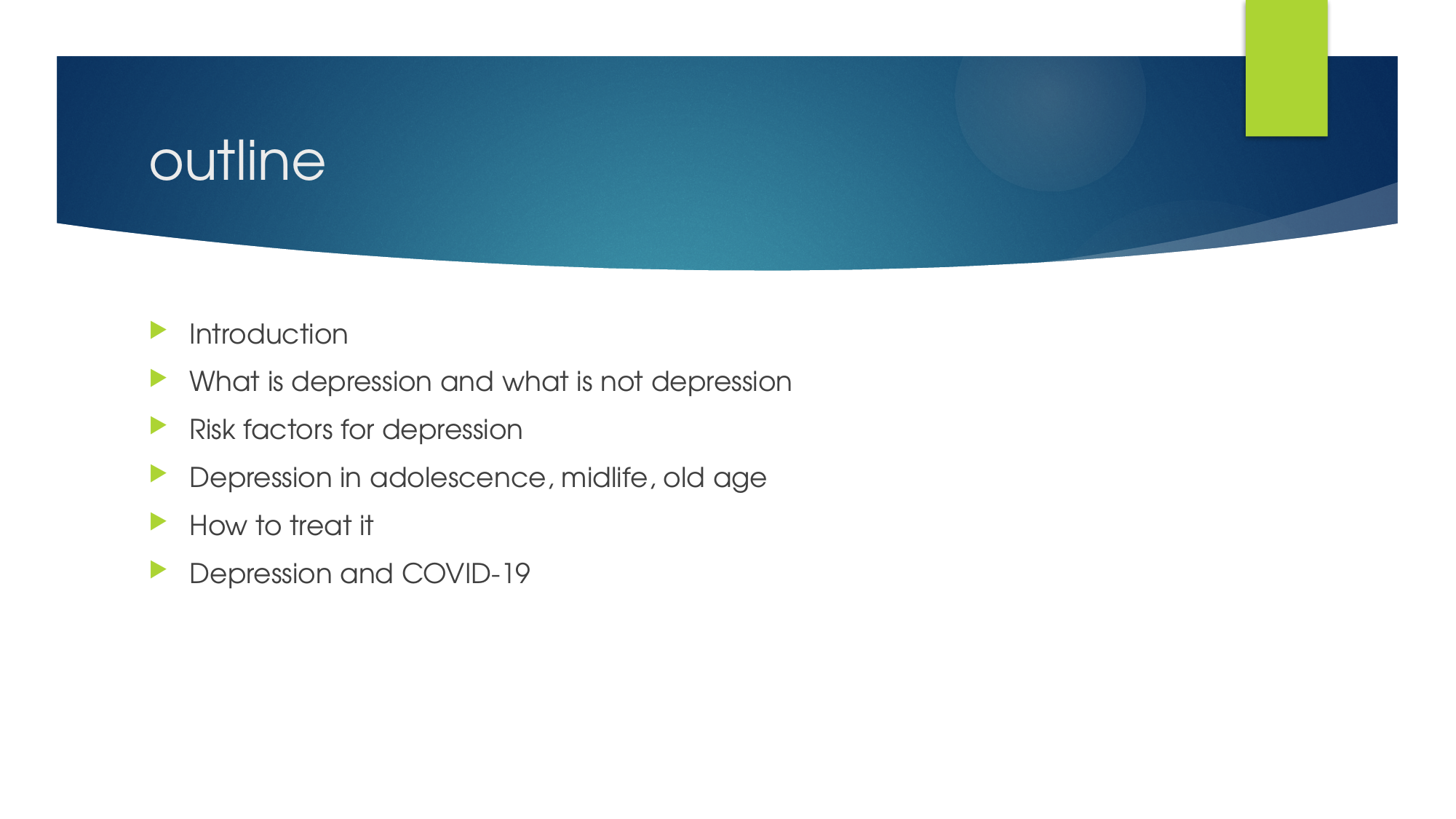

# outline
Introduction
What is depression and what is not depression
Risk factors for depression
Depression in adolescence, midlife, old age
How to treat it
Depression and COVID-19